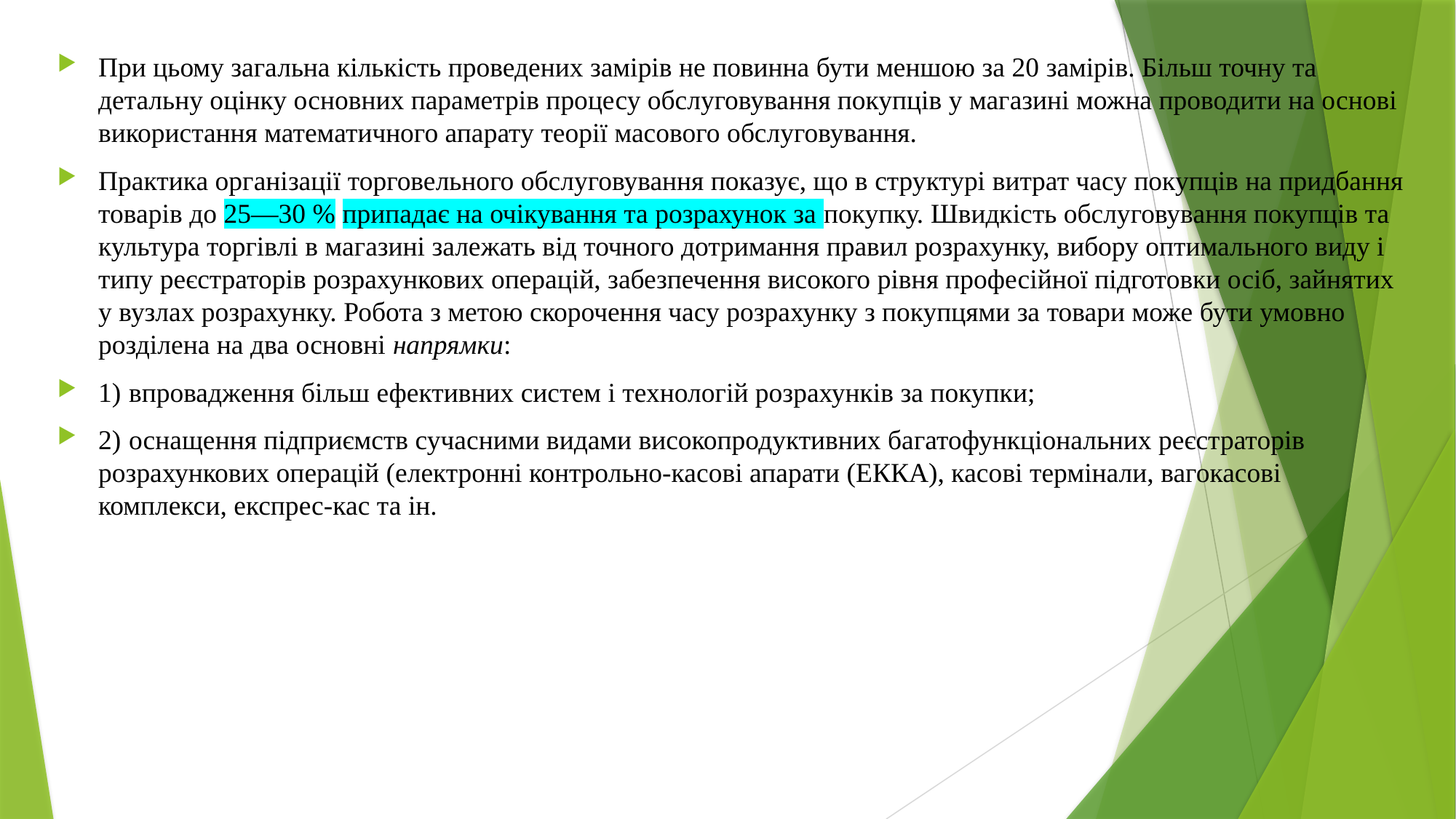

При цьому загальна кількість проведених замірів не повинна бути меншою за 20 замірів. Більш точну та детальну оцінку основних параметрів процесу обслуговування покупців у магазині можна проводити на основі використання математичного апарату теорії масового обслуговування.
Практика організації торговельного обслуговування показує, що в структурі витрат часу покупців на придбання товарів до 25—30 % припадає на очікування та розрахунок за покупку. Швидкість обслуговування покупців та культура торгівлі в магазині залежать від точного дотримання правил розрахунку, вибору оптимального виду і типу реєстраторів розрахункових операцій, забезпечення високого рівня професійної підготовки осіб, зайнятих у вузлах розрахунку. Робота з метою скорочення часу розрахунку з покупцями за товари може бути умовно розділена на два основні напрямки:
1) впровадження більш ефективних систем і технологій розрахунків за покупки;
2) оснащення підприємств сучасними видами високопродуктивних багатофункціональних реєстраторів розрахункових операцій (електронні контрольно-касові апарати (ЕККА), касові термінали, вагокасові комплекси, експрес-кас та ін.